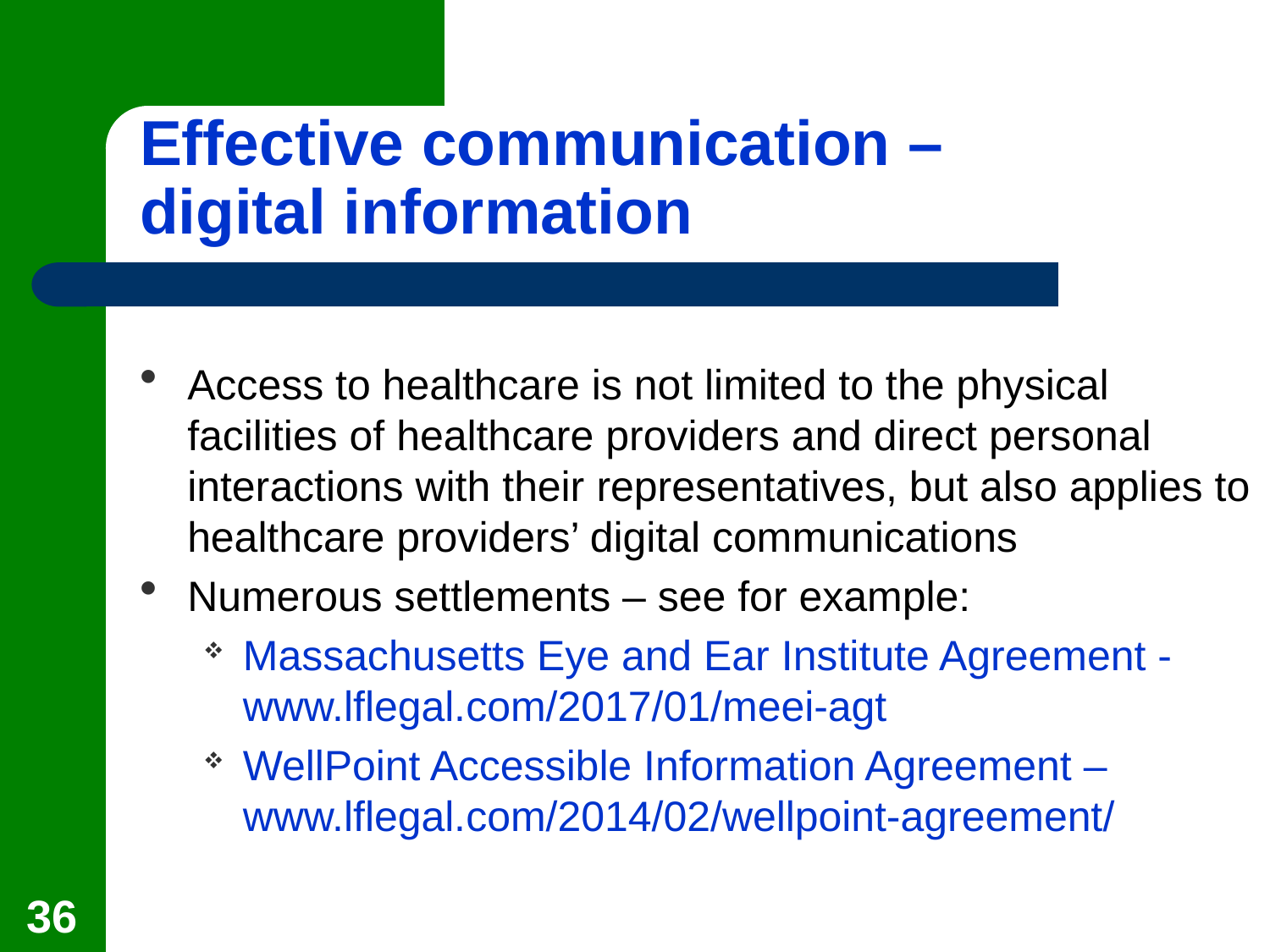

# Effective communication – digital information
Access to healthcare is not limited to the physical facilities of healthcare providers and direct personal interactions with their representatives, but also applies to healthcare providers’ digital communications
Numerous settlements – see for example:
Massachusetts Eye and Ear Institute Agreement - www.lflegal.com/2017/01/meei-agt
WellPoint Accessible Information Agreement – www.lflegal.com/2014/02/wellpoint-agreement/

36